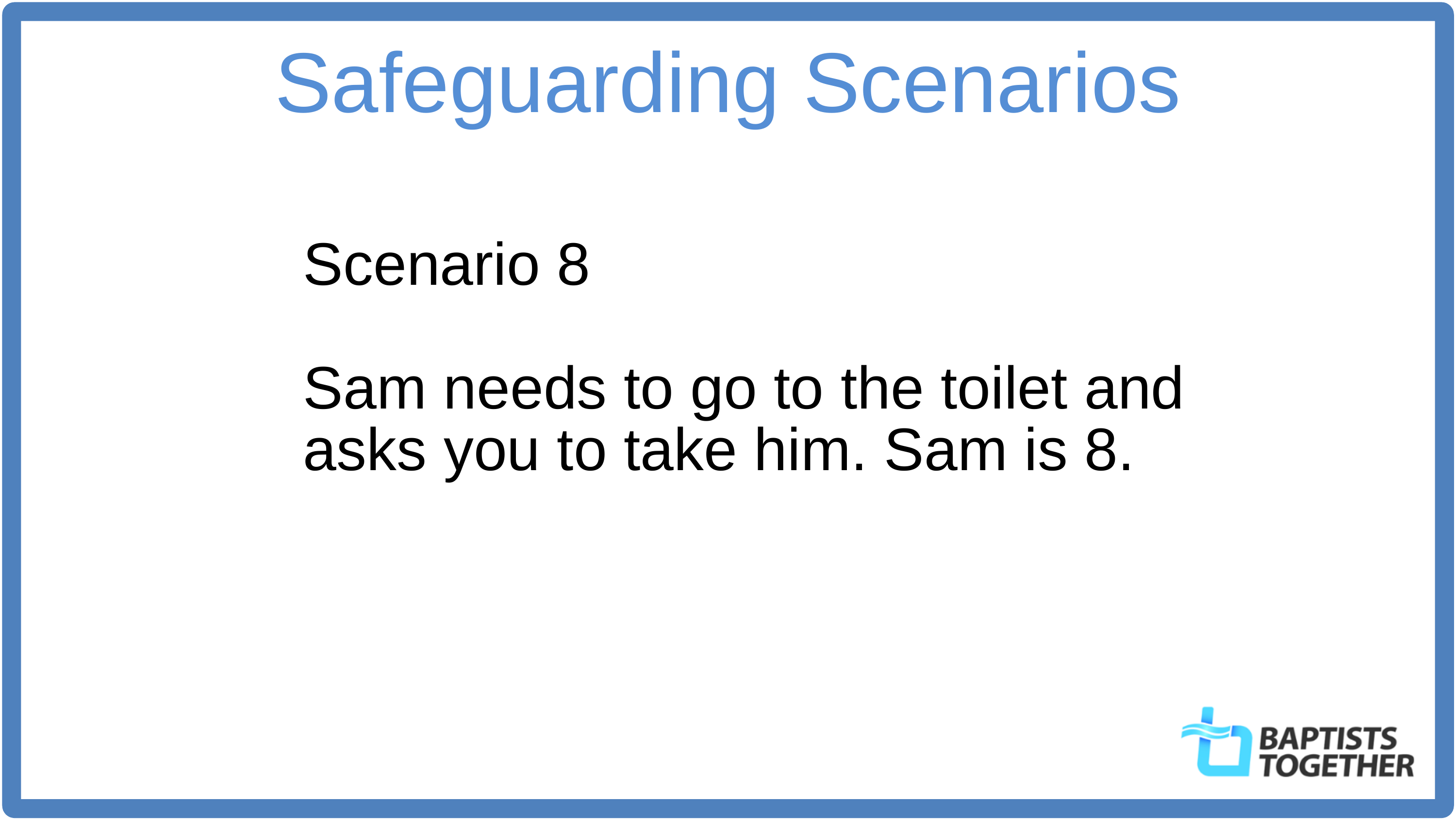

Safeguarding Scenarios
Scenario 8

Sam needs to go to the toilet and asks you to take him. Sam is 8.